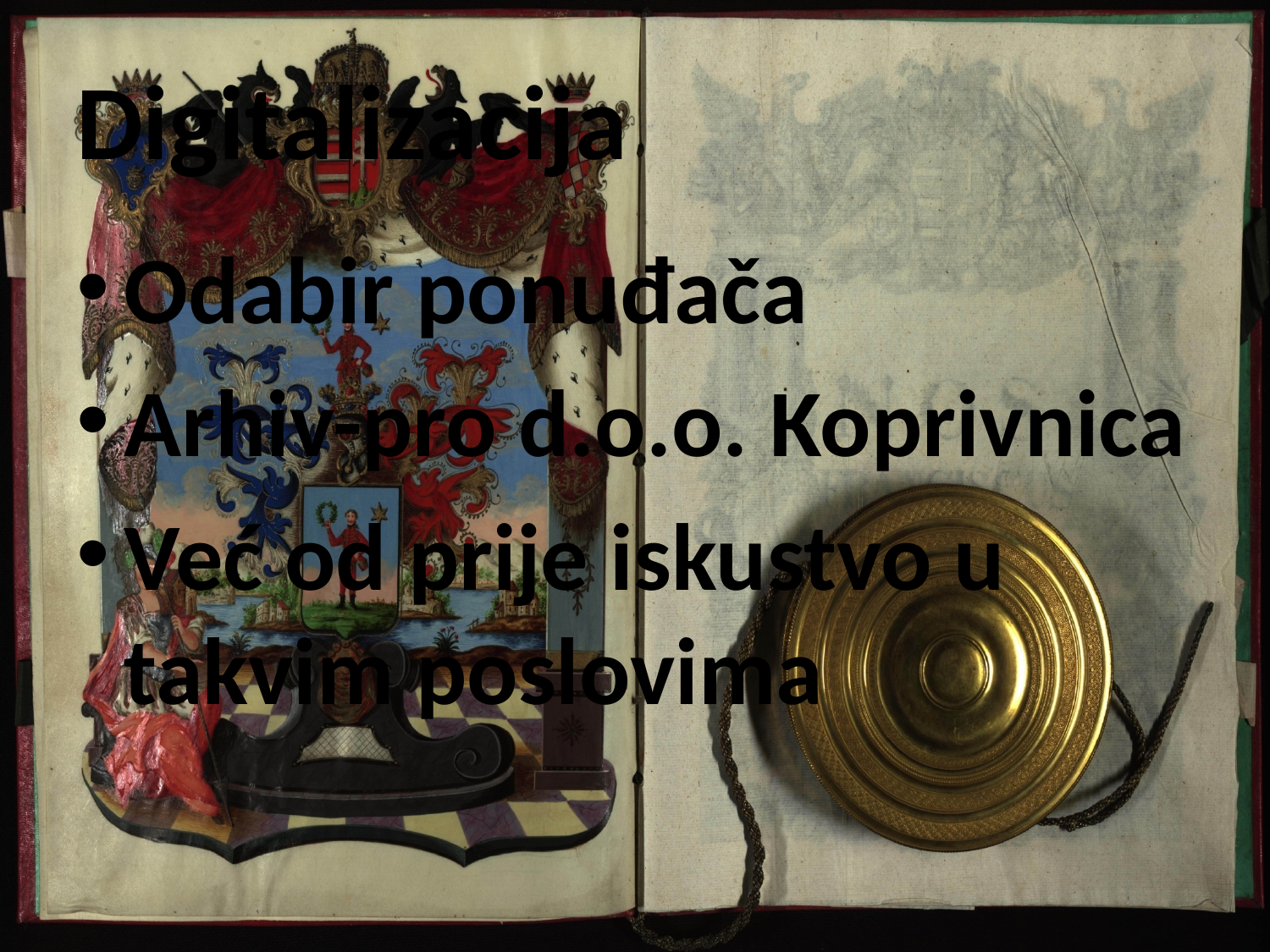

# Digitalizacija
Odabir ponuđača
Arhiv-pro d.o.o. Koprivnica
Već od prije iskustvo u takvim poslovima